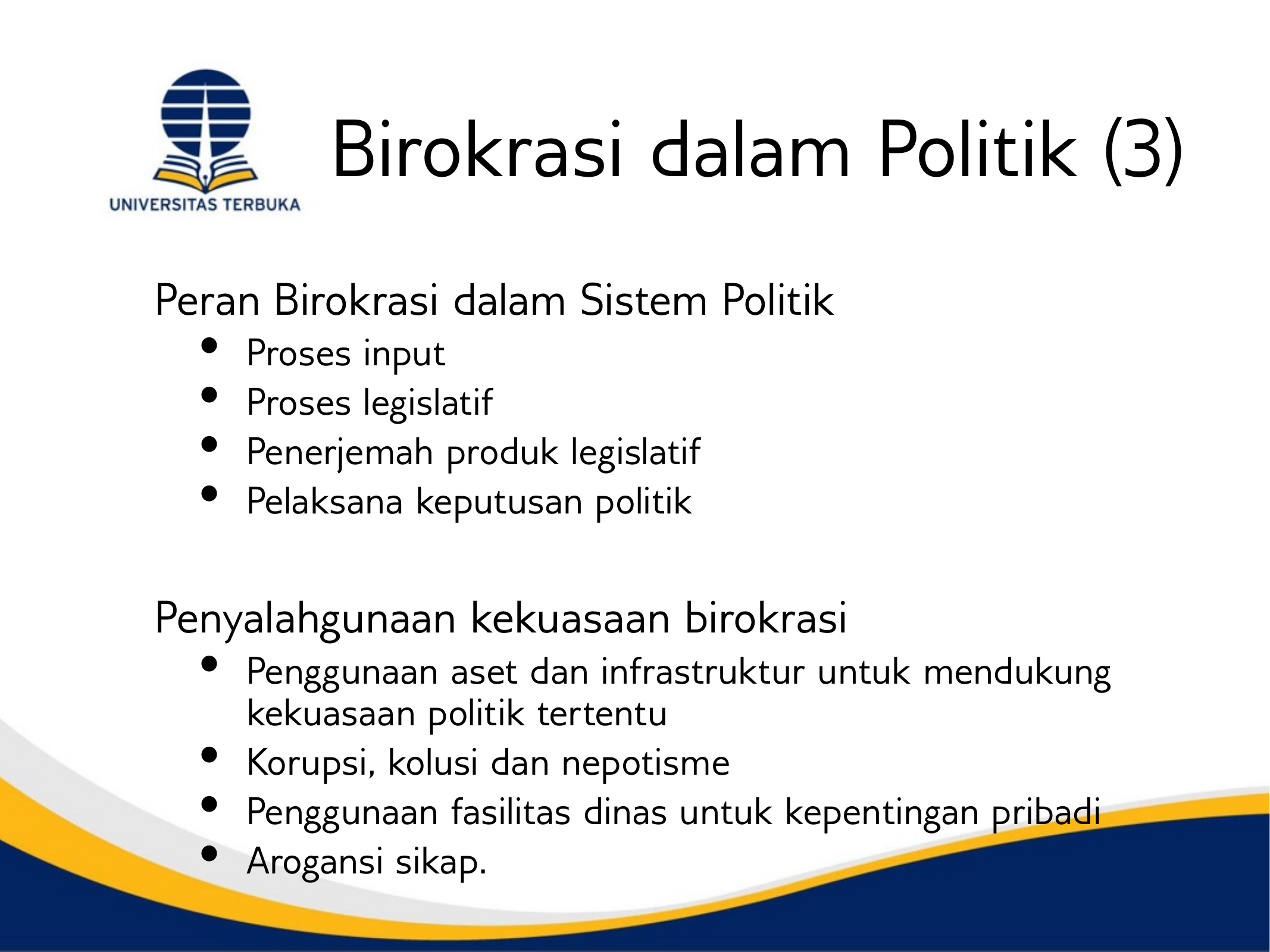

# Birokrasi dalam Politik (3)
Peran Birokrasi dalam Sistem Politik
Proses input
Proses legislatif
Penerjemah produk legislatif
Pelaksana keputusan politik

Penyalahgunaan kekuasaan birokrasi
Penggunaan aset dan infrastruktur untuk mendukung kekuasaan politik tertentu
Korupsi, kolusi dan nepotisme
Penggunaan fasilitas dinas untuk kepentingan pribadi
Arogansi sikap.